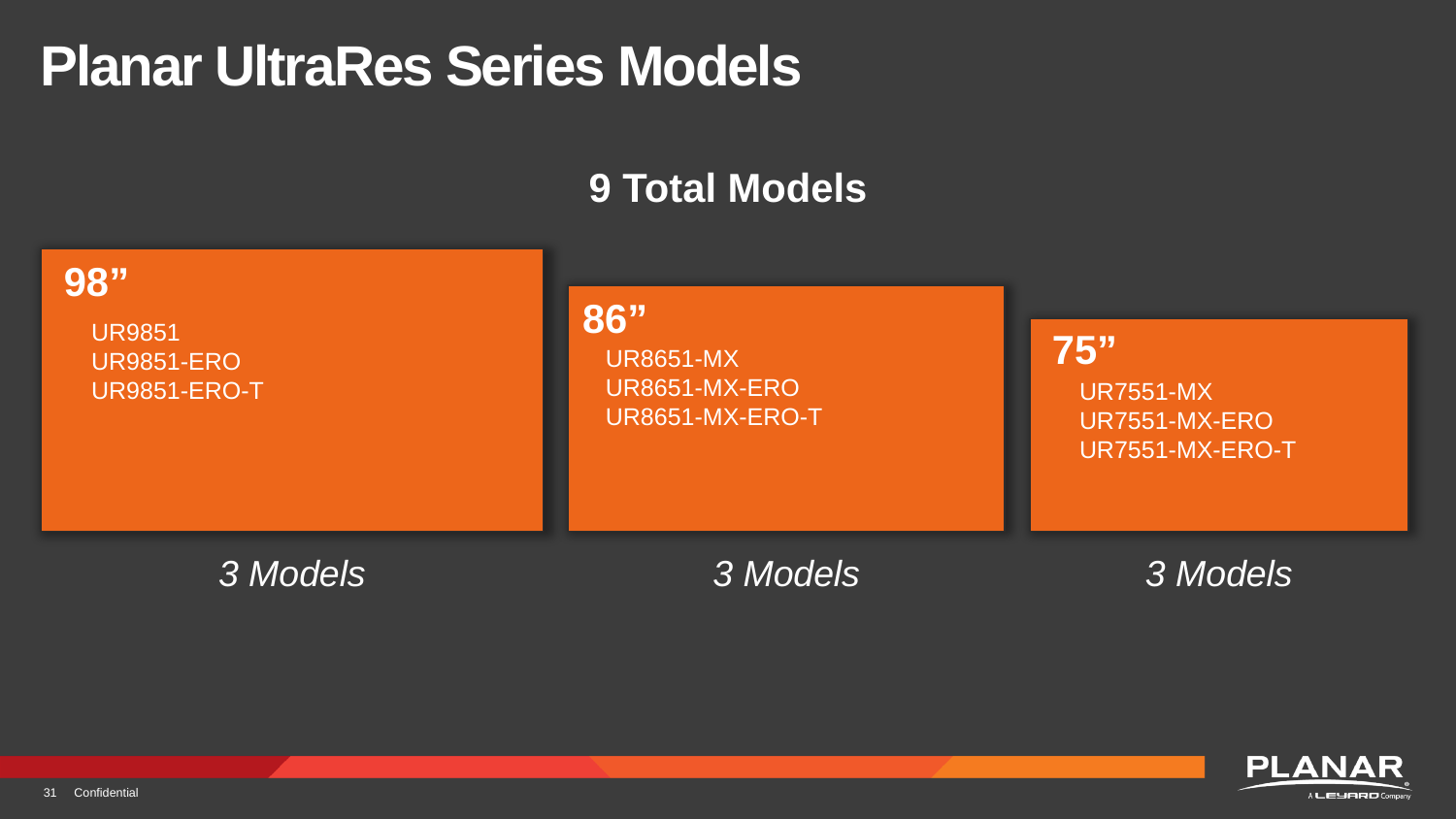

# Planar UltraRes Series Models
9 Total Models

98”

86”
UR9851
UR9851-ERO
UR9851-ERO-T
75”

UR8651-MX
UR8651-MX-ERO
UR8651-MX-ERO-T
UR7551-MX
UR7551-MX-ERO
UR7551-MX-ERO-T
3 Models
3 Models
3 Models